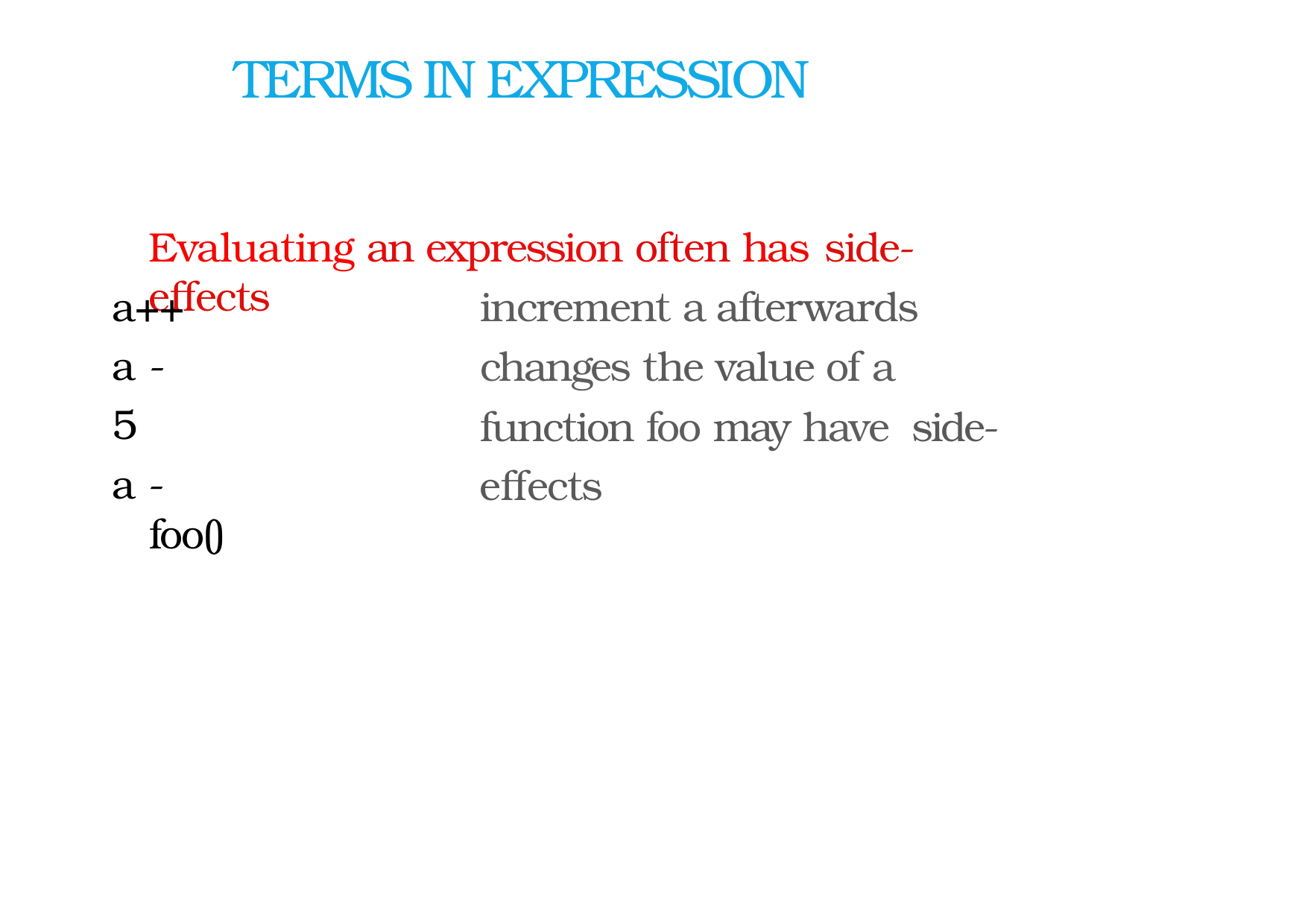

# TERMS IN EXPRESSION
Evaluating an expression often has side-effects
a++  a -	5
a -	foo()
increment a afterwards
changes the value of a
function foo may have side- effects